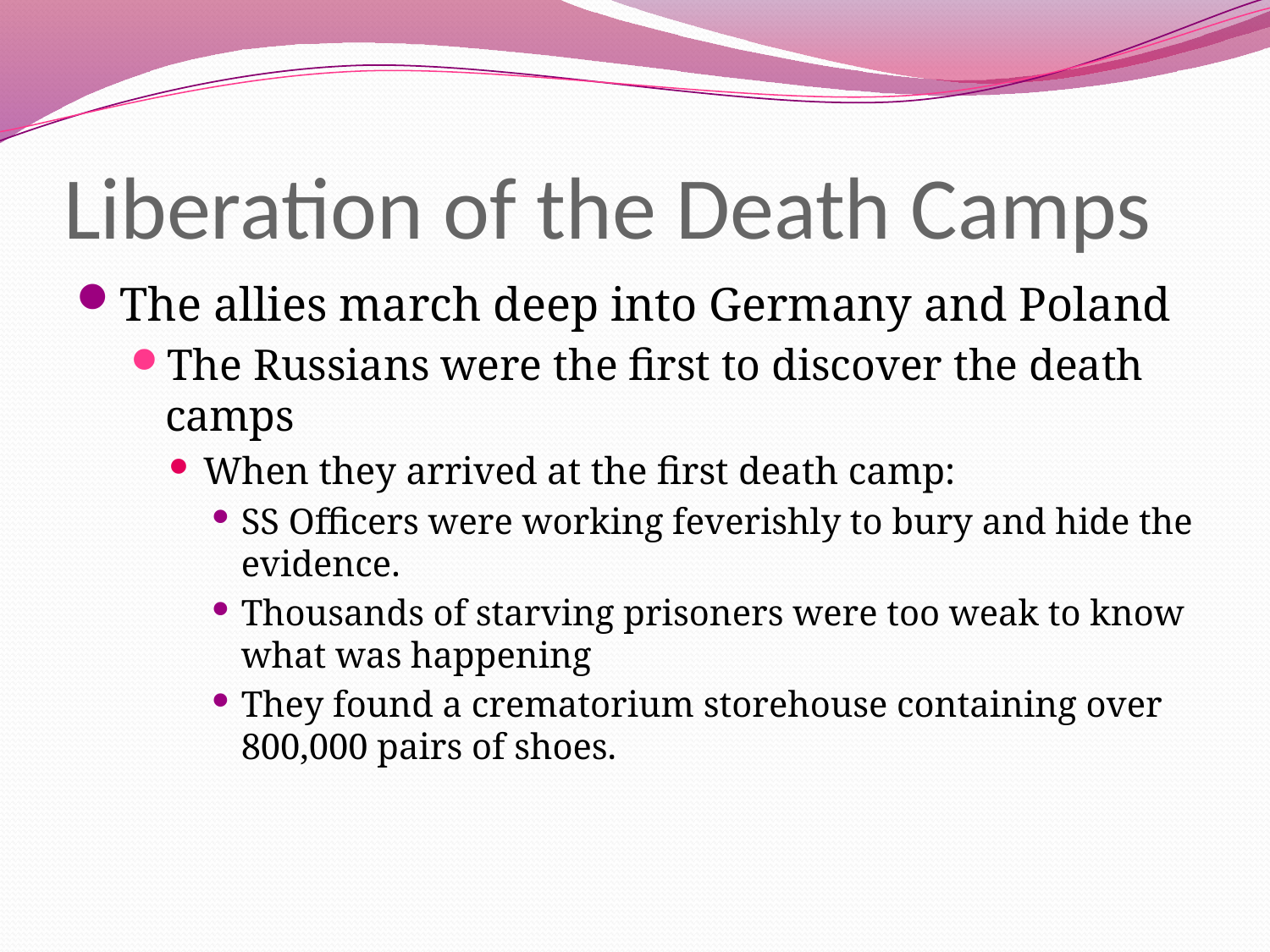

Liberation of the Death Camps
The allies march deep into Germany and Poland
The Russians were the first to discover the death camps
When they arrived at the first death camp:
SS Officers were working feverishly to bury and hide the evidence.
Thousands of starving prisoners were too weak to know what was happening
They found a crematorium storehouse containing over 800,000 pairs of shoes.